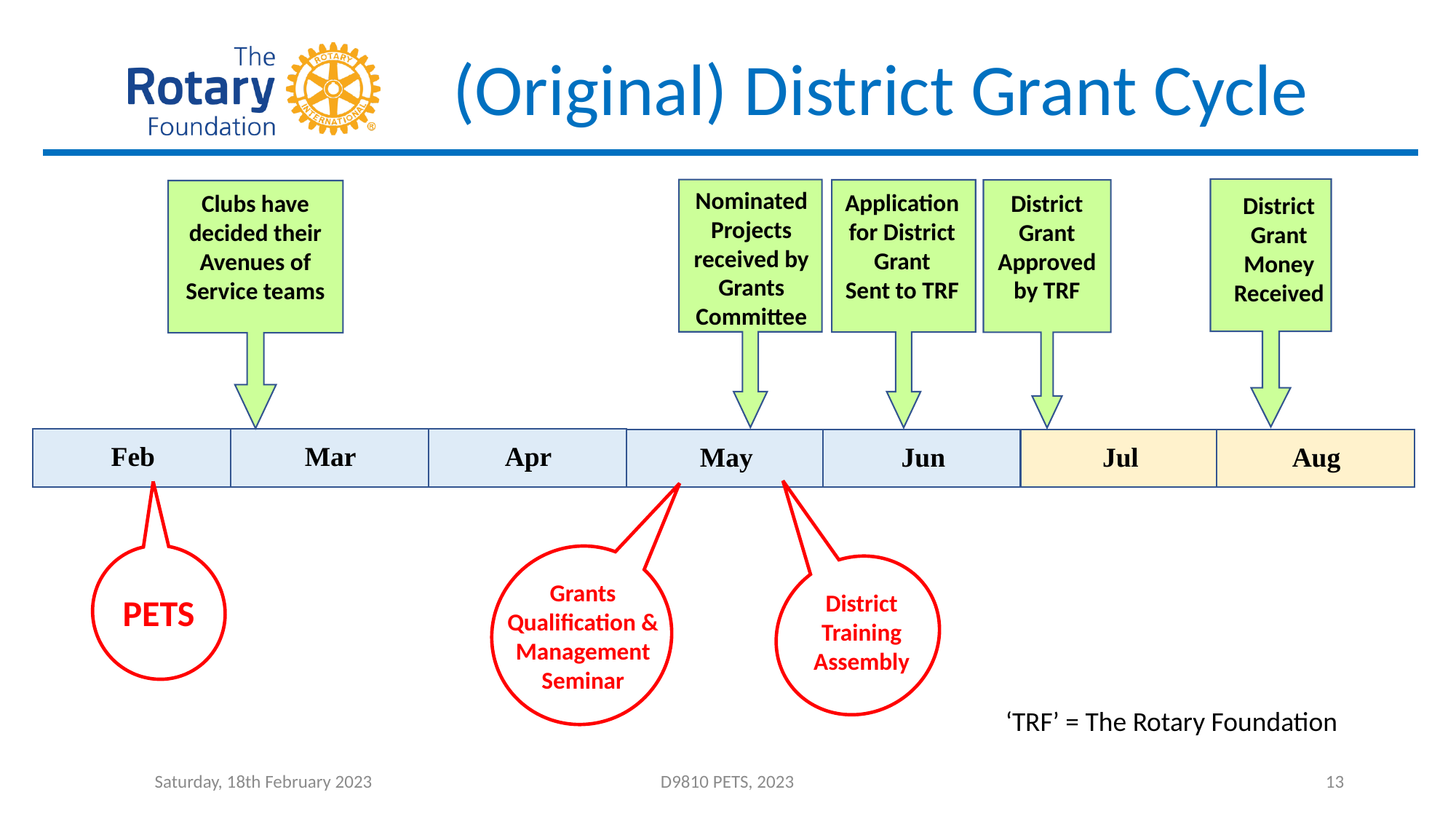

# (Original) District Grant Cycle

District Grant Money Received

Nominated Projects received by Grants Committee

Application for District Grant
Sent to TRF

District Grant Approved by TRF

Clubs have decided their Avenues of Service teams

Feb

Apr

Mar

Jul

Jun

May

Aug

PETS

Grants Qualification & Management Seminar

District Training Assembly
‘TRF’ = The Rotary Foundation
Saturday, 18th February 2023
D9810 PETS, 2023
13